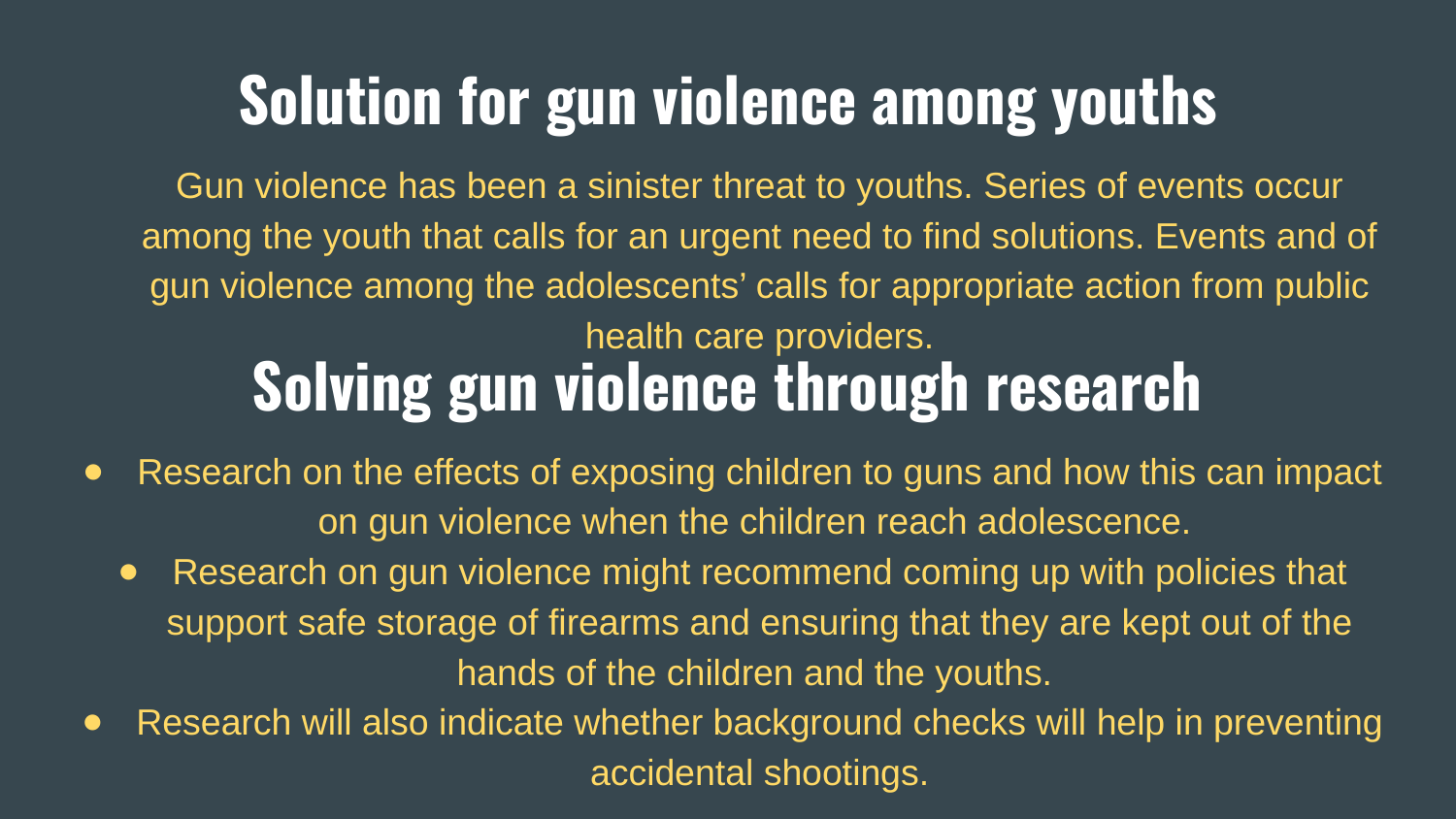

# Solution for gun violence among youths
Gun violence has been a sinister threat to youths. Series of events occur among the youth that calls for an urgent need to find solutions. Events and of gun violence among the adolescents’ calls for appropriate action from public health care providers.

Solving gun violence through research
Research on the effects of exposing children to guns and how this can impact on gun violence when the children reach adolescence.
Research on gun violence might recommend coming up with policies that support safe storage of firearms and ensuring that they are kept out of the hands of the children and the youths.
Research will also indicate whether background checks will help in preventing accidental shootings.